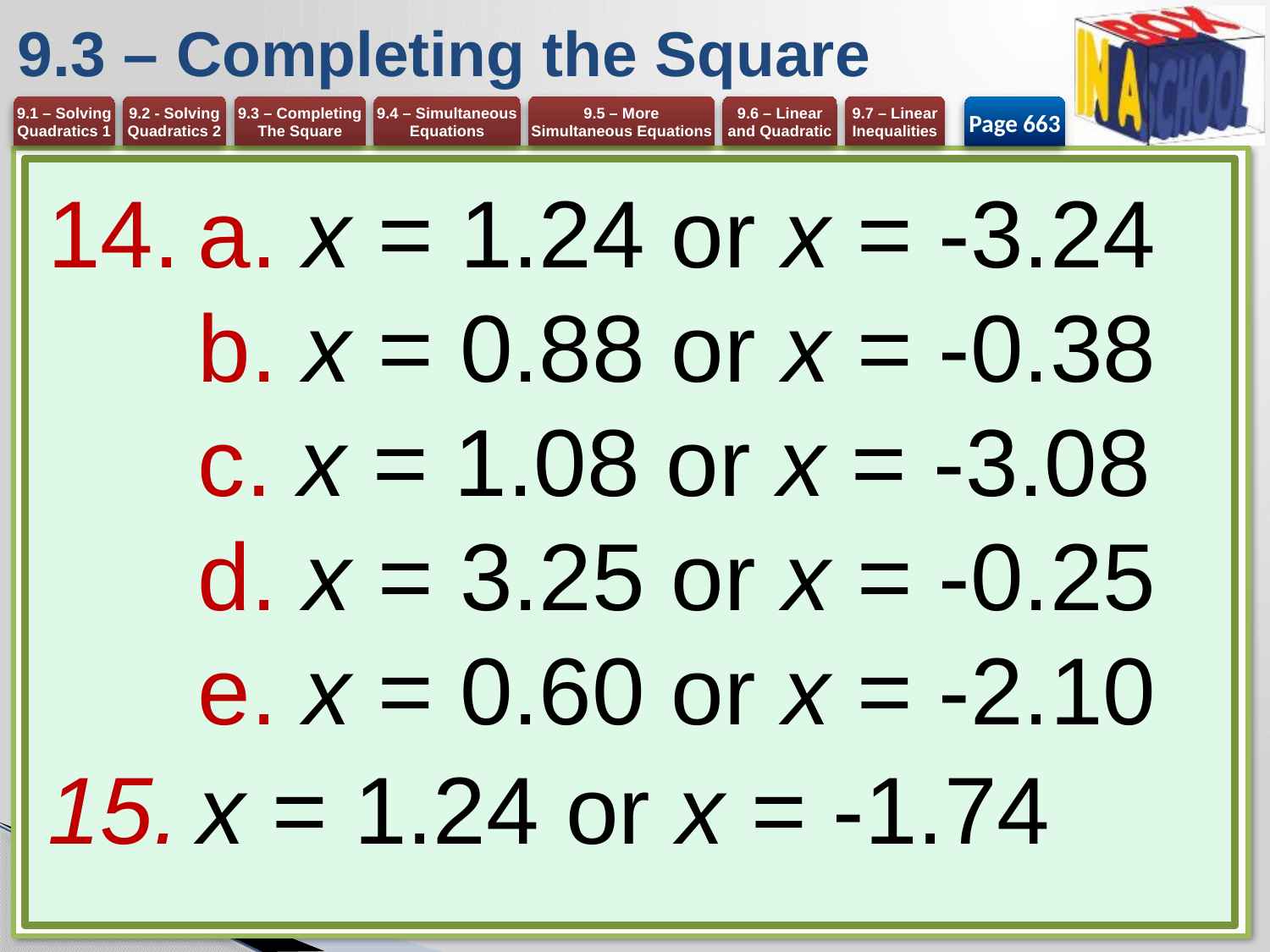

# 9.3 – Completing the Square
Page 663
a. x = 1.24 or x = -3.24
b. x = 0.88 or x = -0.38
c. x = 1.08 or x = -3.08
d. x = 3.25 or x = -0.25
e. x = 0.60 or x = -2.10
x = 1.24 or x = -1.74